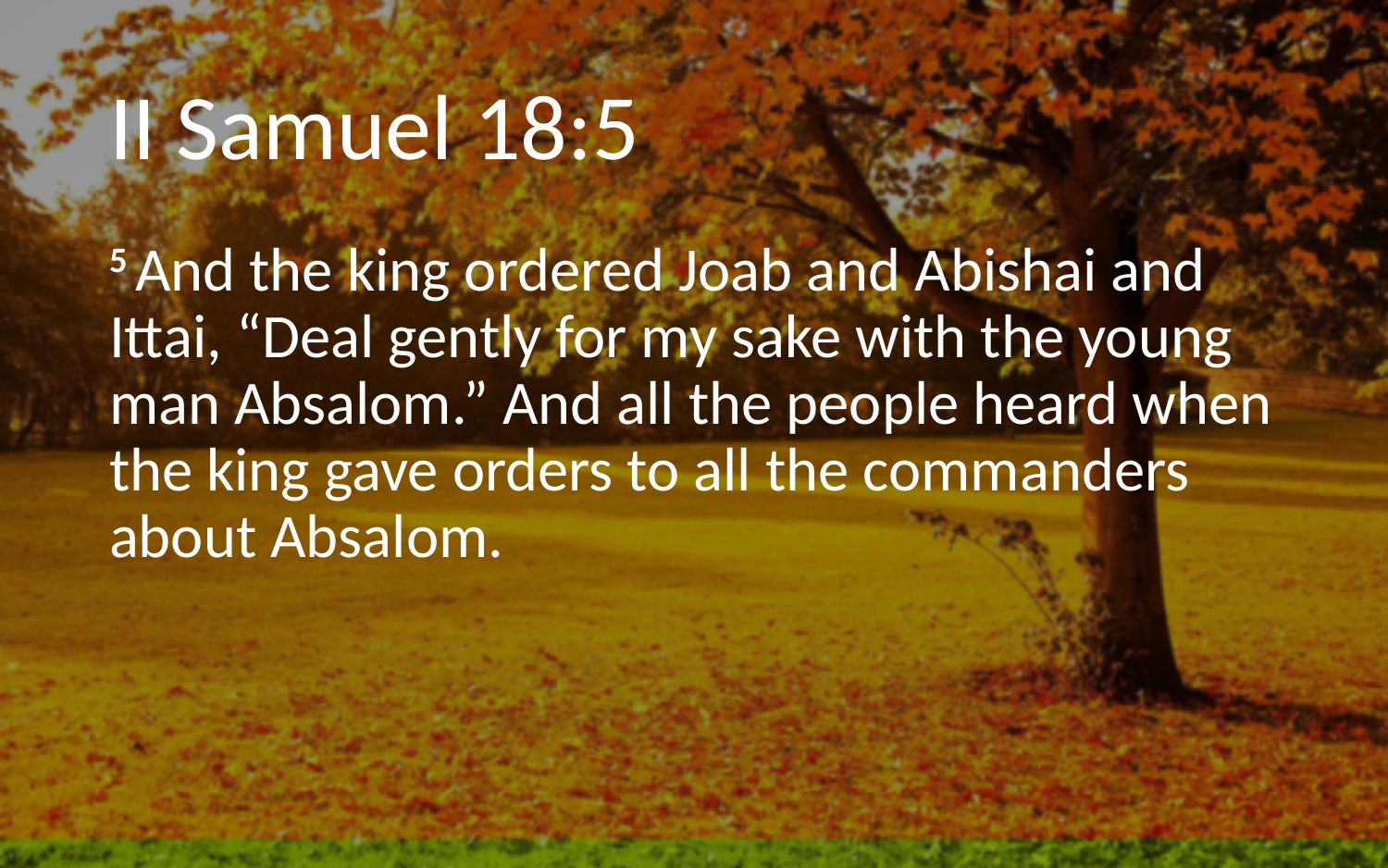

# II Samuel 18:5
5 And the king ordered Joab and Abishai and Ittai, “Deal gently for my sake with the young man Absalom.” And all the people heard when the king gave orders to all the commanders about Absalom.